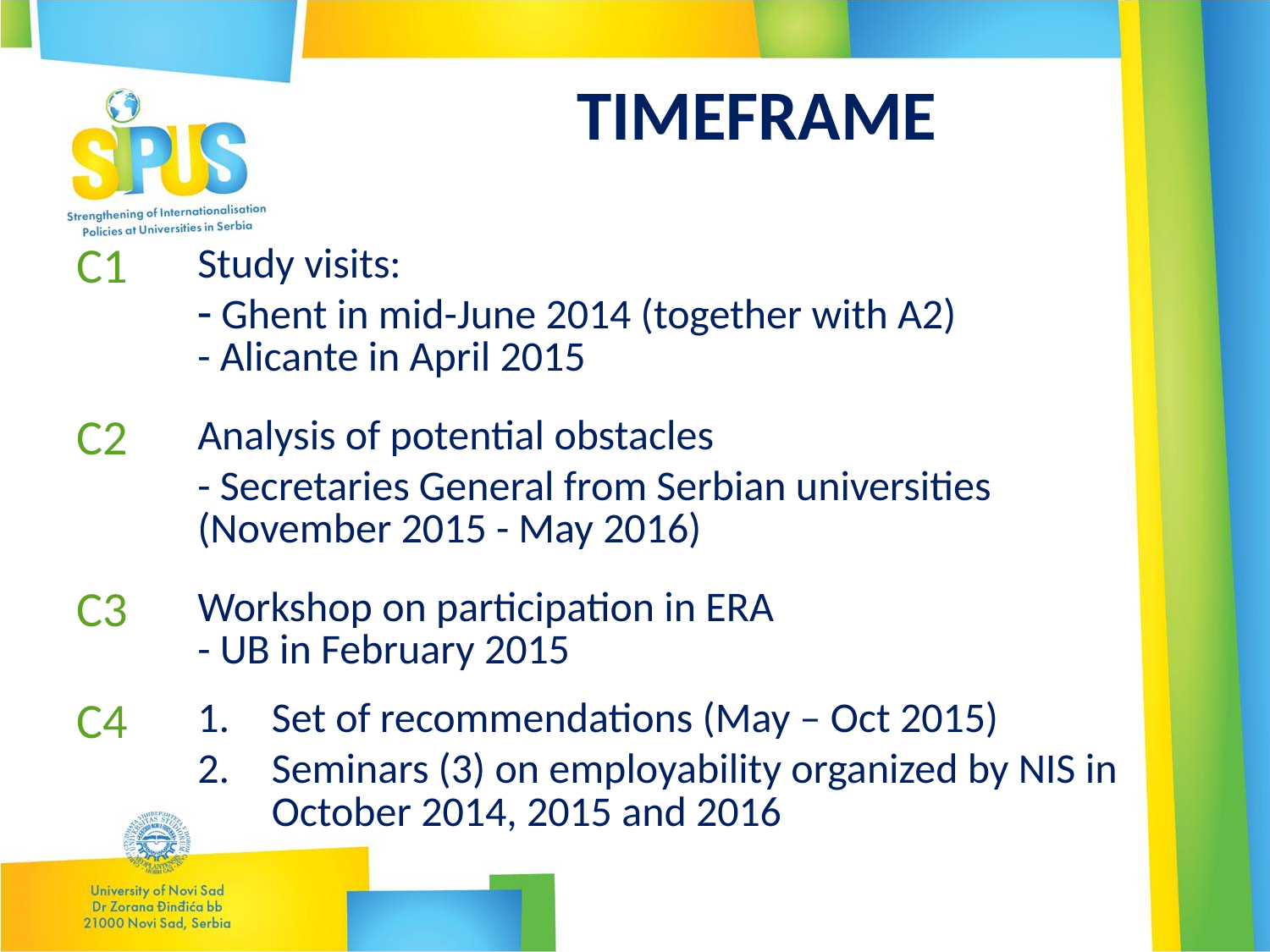

# TIMEFRAME
| C1 | Study visits: Ghent in mid-June 2014 (together with A2) - Alicante in April 2015 |
| --- | --- |
| C2 | Analysis of potential obstacles - Secretaries General from Serbian universities (November 2015 - May 2016) |
| C3 | Workshop on participation in ERA - UB in February 2015 |
| C4 | Set of recommendations (May – Oct 2015) Seminars (3) on employability organized by NIS in October 2014, 2015 and 2016 |